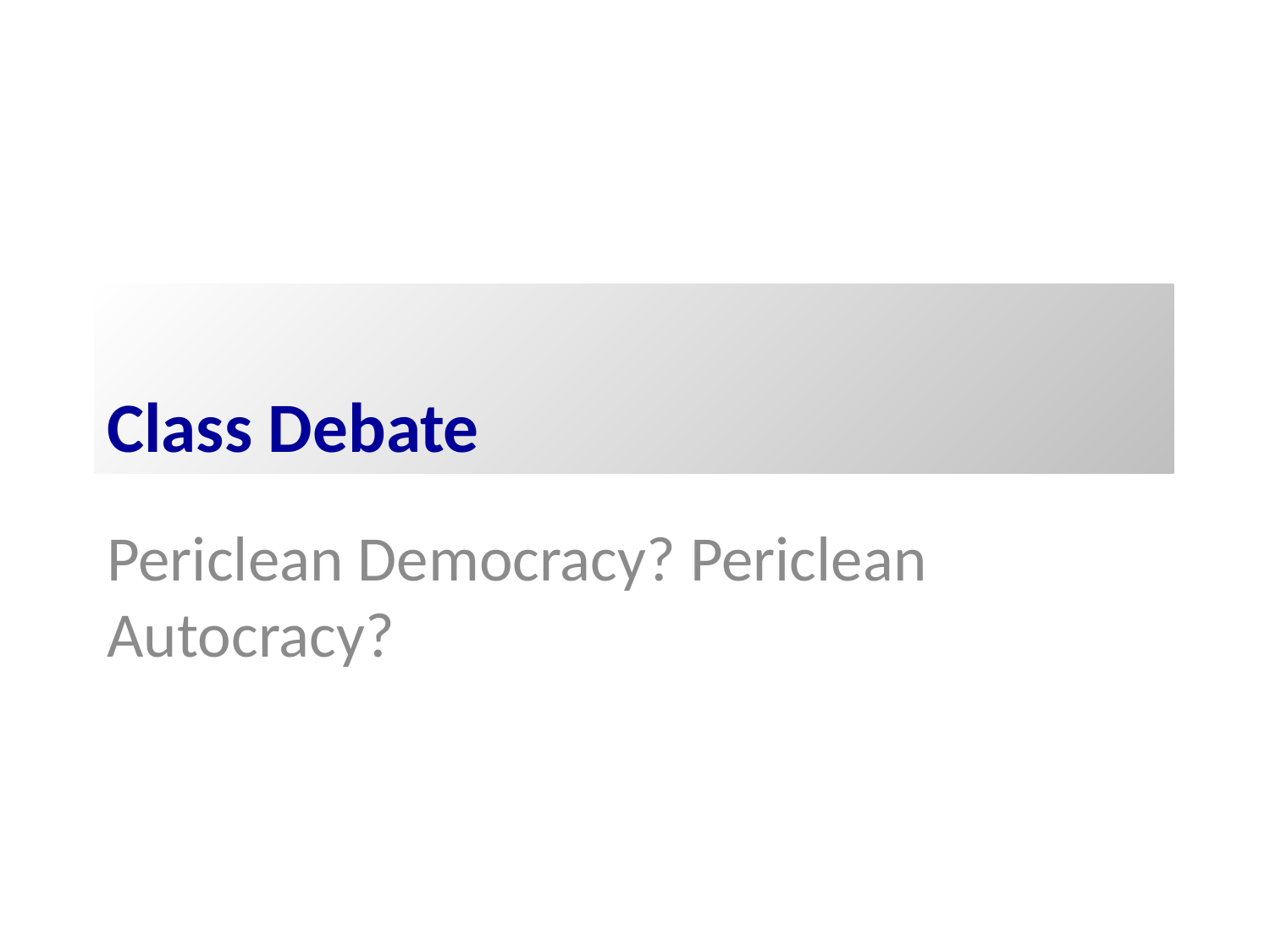

# Class Debate
Periclean Democracy? Periclean Autocracy?